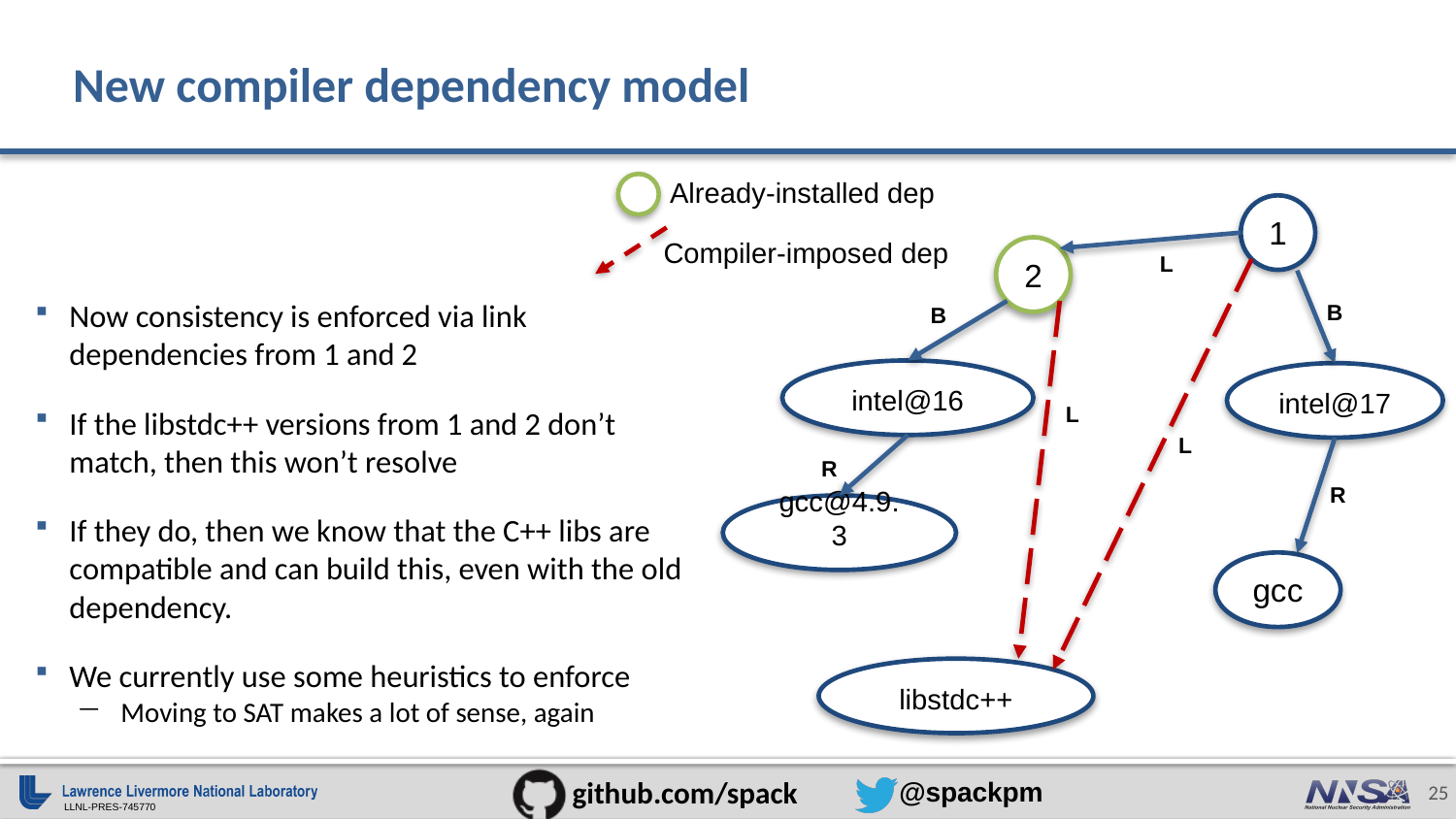

# New compiler dependency model
Already-installed dep

1
Compiler-imposed dep
L
L
libstdc++
2
L
B
B
Now consistency is enforced via link dependencies from 1 and 2
If the libstdc++ versions from 1 and 2 don’t match, then this won’t resolve
If they do, then we know that the C++ libs are compatible and can build this, even with the old dependency.
We currently use some heuristics to enforce
Moving to SAT makes a lot of sense, again
intel@16
intel@17
R
R
gcc@4.9.3
gcc